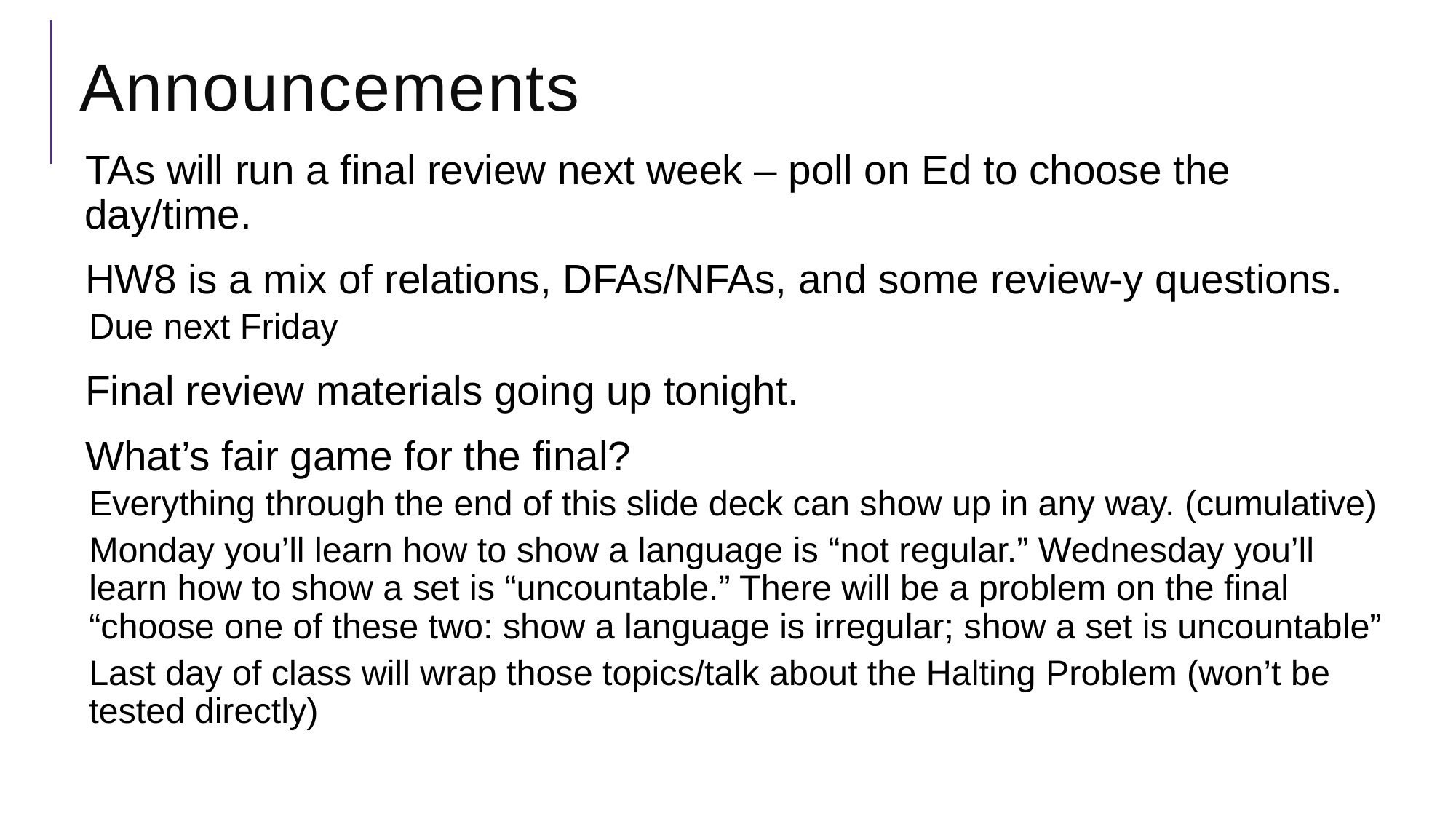

# Announcements
TAs will run a final review next week – poll on Ed to choose the day/time.
HW8 is a mix of relations, DFAs/NFAs, and some review-y questions.
Due next Friday
Final review materials going up tonight.
What’s fair game for the final?
Everything through the end of this slide deck can show up in any way. (cumulative)
Monday you’ll learn how to show a language is “not regular.” Wednesday you’ll learn how to show a set is “uncountable.” There will be a problem on the final “choose one of these two: show a language is irregular; show a set is uncountable”
Last day of class will wrap those topics/talk about the Halting Problem (won’t be tested directly)